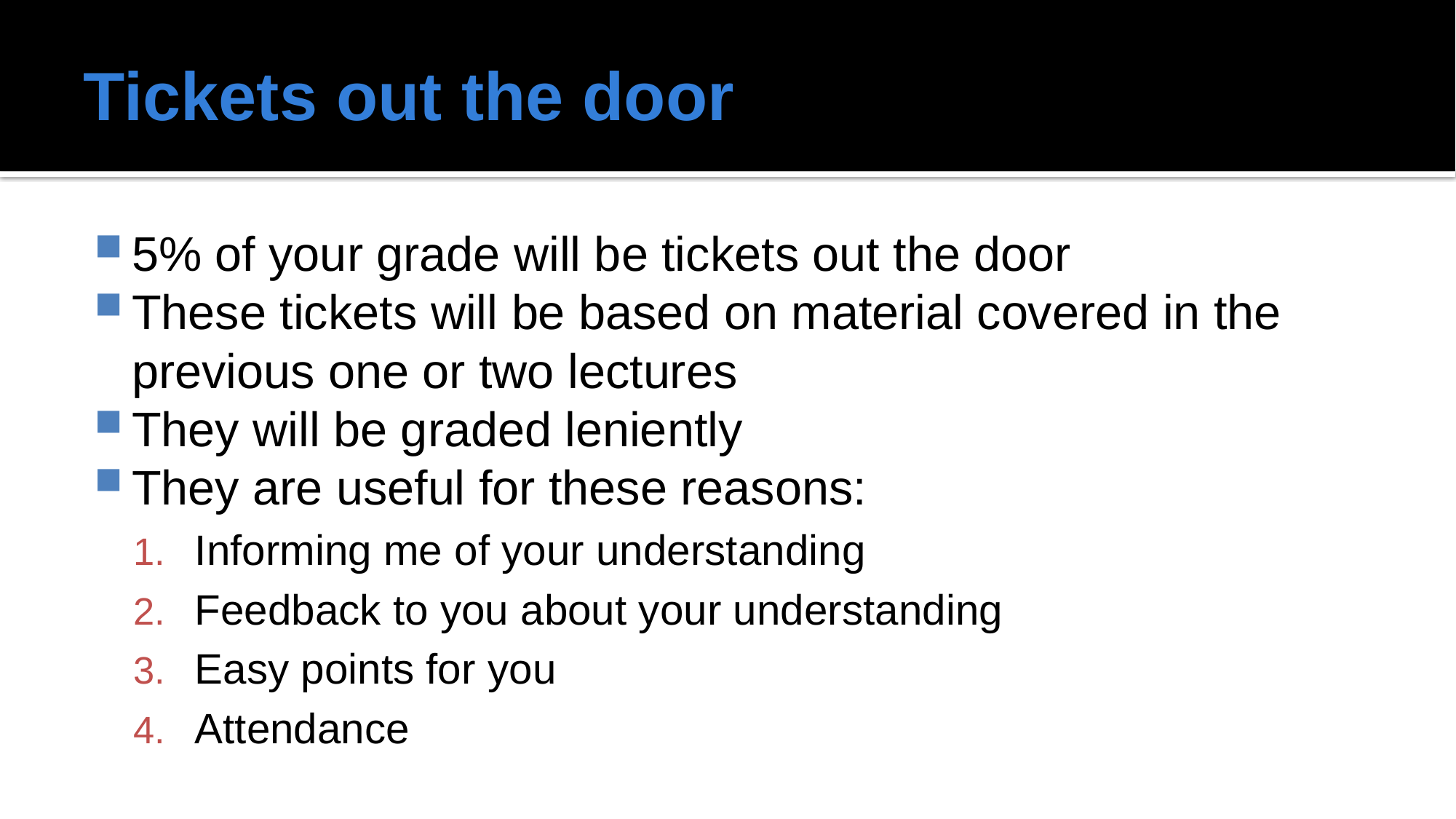

# Tickets out the door
5% of your grade will be tickets out the door
These tickets will be based on material covered in the previous one or two lectures
They will be graded leniently
They are useful for these reasons:
Informing me of your understanding
Feedback to you about your understanding
Easy points for you
Attendance